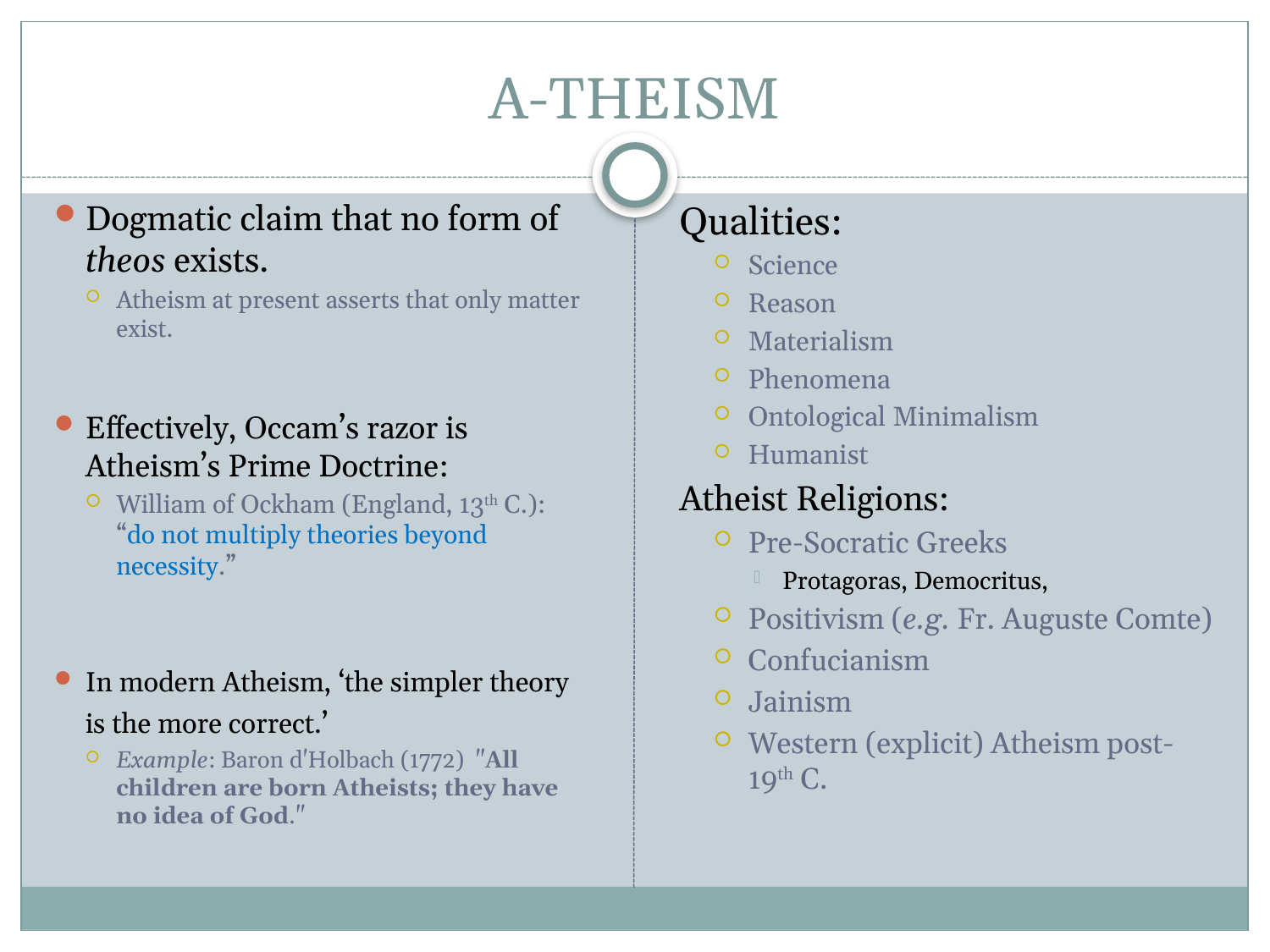

# A-THEISM
Dogmatic claim that no form of theos exists.
Atheism at present asserts that only matter exist.

Effectively, Occam’s razor is Atheism’s Prime Doctrine:
William of Ockham (England, 13th C.): “do not multiply theories beyond necessity.”

In modern Atheism, ‘the simpler theory is the more correct.’
Example: Baron d'Holbach (1772)  "All children are born Atheists; they have no idea of God."

Qualities:
Science
Reason
Materialism
Phenomena
Ontological Minimalism
Humanist
Atheist Religions:
Pre-Socratic Greeks
Protagoras, Democritus,
Positivism (e.g. Fr. Auguste Comte)
Confucianism
Jainism
Western (explicit) Atheism post-19th C.